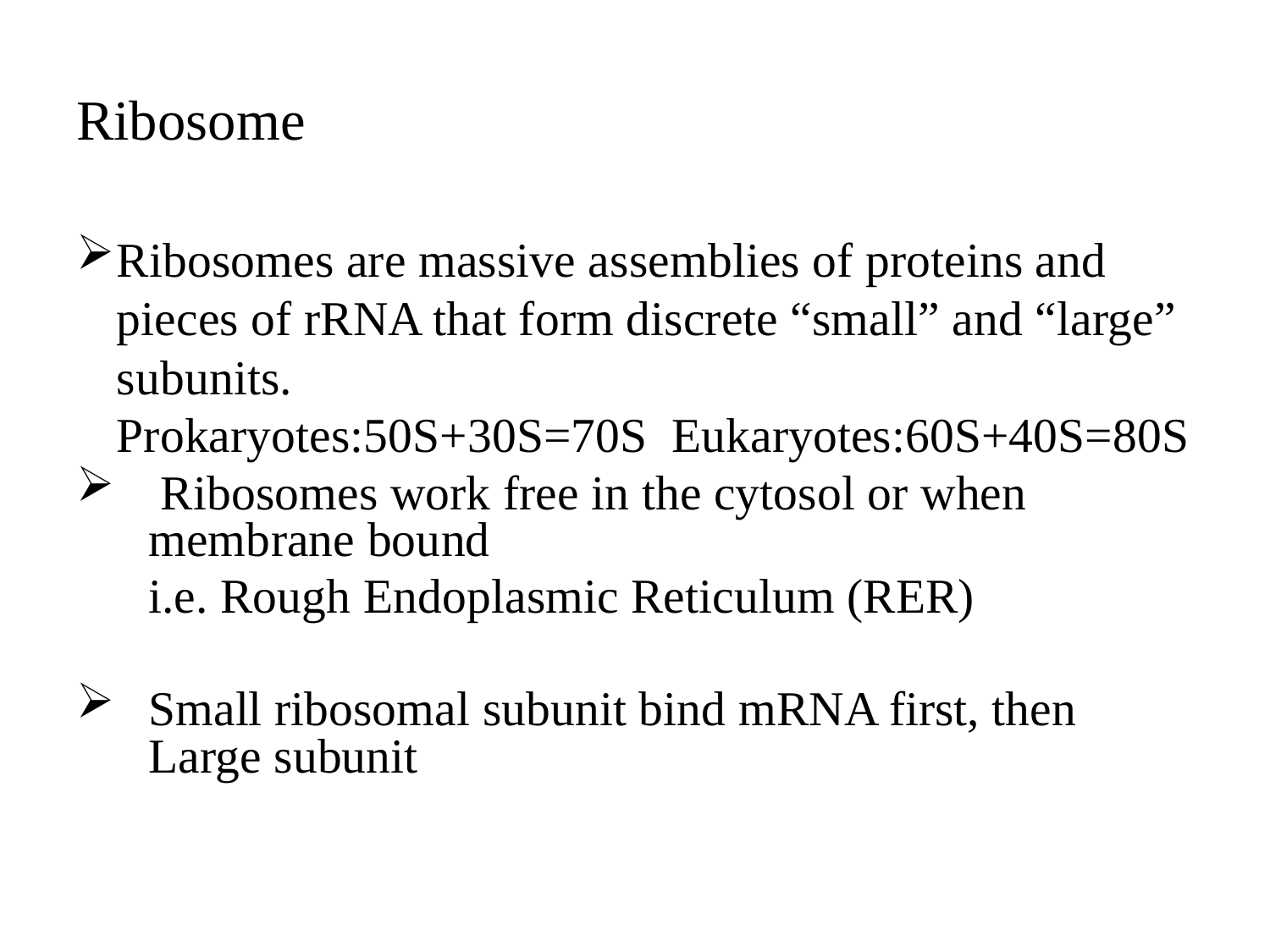

# Ribosome
Ribosomes are massive assemblies of proteins and pieces of rRNA that form discrete “small” and “large” subunits.
Prokaryotes:50S+30S=70S  Eukaryotes:60S+40S=80S
 Ribosomes work free in the cytosol or when membrane bound
	i.e. Rough Endoplasmic Reticulum (RER)

Small ribosomal subunit bind mRNA first, then Large subunit